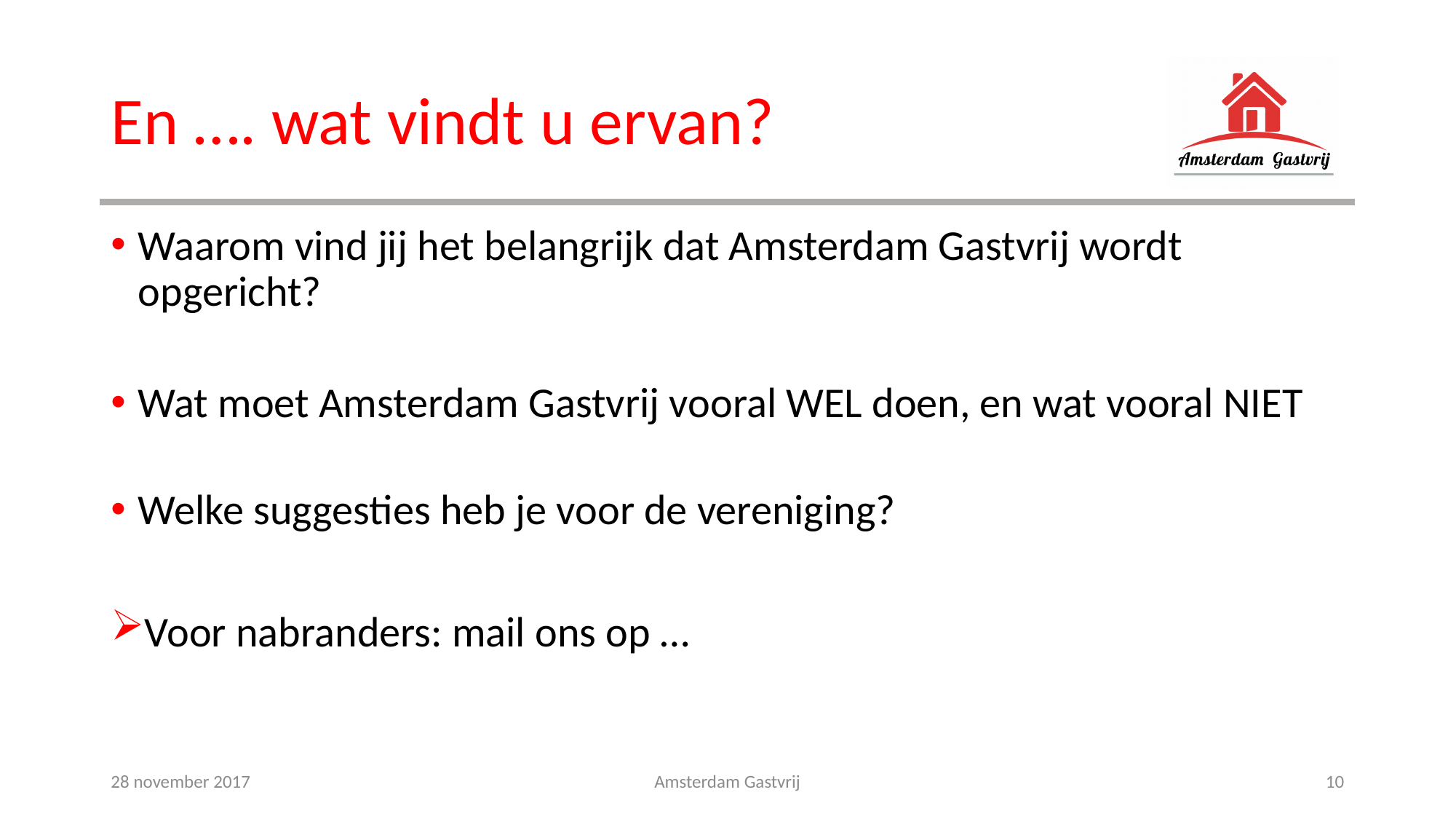

# En …. wat vindt u ervan?
Waarom vind jij het belangrijk dat Amsterdam Gastvrij wordt opgericht?
Wat moet Amsterdam Gastvrij vooral WEL doen, en wat vooral NIET
Welke suggesties heb je voor de vereniging?

Voor nabranders: mail ons op …

28 november 2017
Amsterdam Gastvrij
10